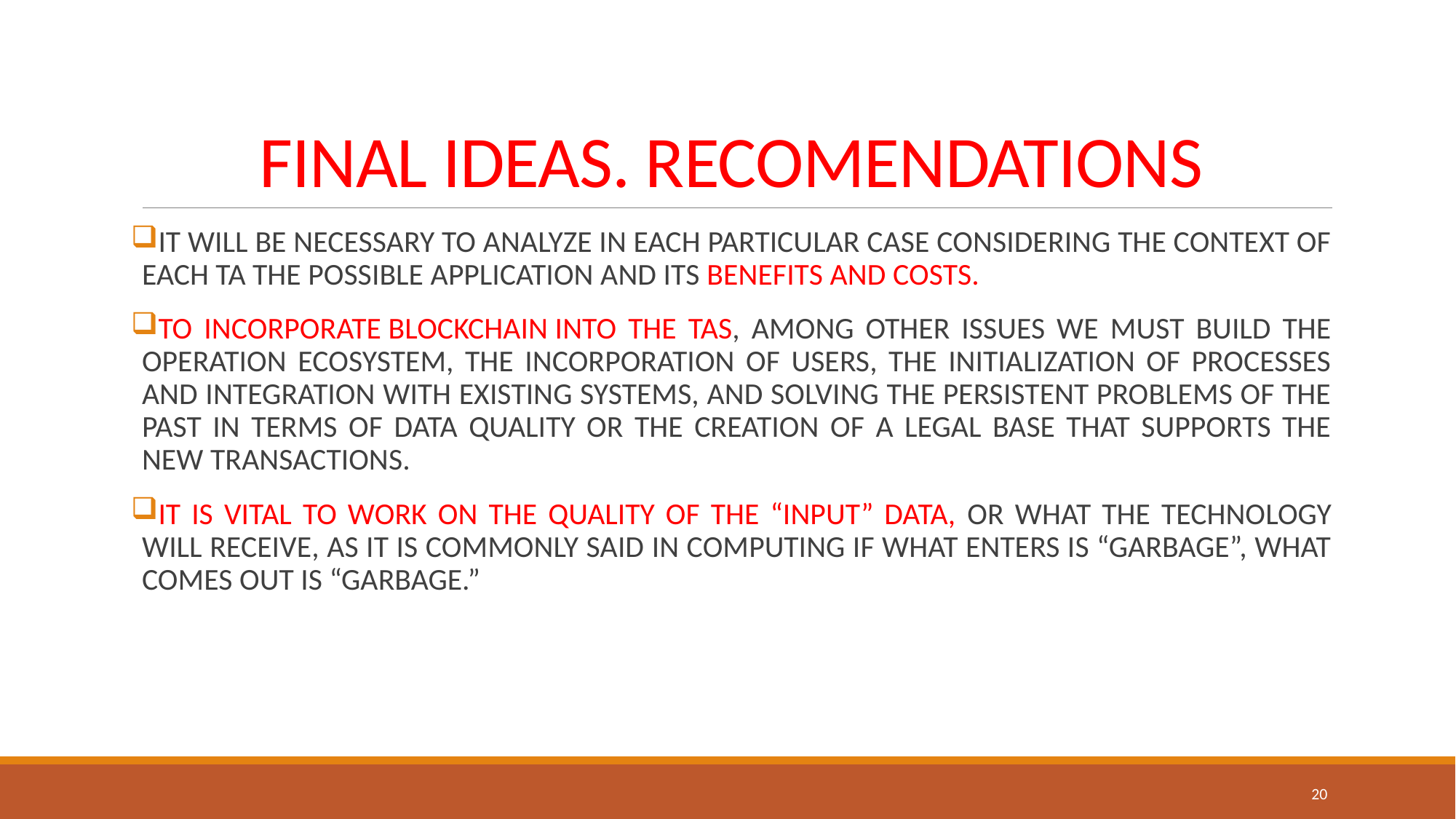

# FINAL IDEAS. RECOMENDATIONS
IT WILL BE NECESSARY TO ANALYZE IN EACH PARTICULAR CASE CONSIDERING THE CONTEXT OF EACH TA THE POSSIBLE APPLICATION AND ITS BENEFITS AND COSTS.
TO INCORPORATE BLOCKCHAIN INTO THE TAS, AMONG OTHER ISSUES WE MUST BUILD THE OPERATION ECOSYSTEM, THE INCORPORATION OF USERS, THE INITIALIZATION OF PROCESSES AND INTEGRATION WITH EXISTING SYSTEMS, AND SOLVING THE PERSISTENT PROBLEMS OF THE PAST IN TERMS OF DATA QUALITY OR THE CREATION OF A LEGAL BASE THAT SUPPORTS THE NEW TRANSACTIONS.
IT IS VITAL TO WORK ON THE QUALITY OF THE “INPUT” DATA, OR WHAT THE TECHNOLOGY WILL RECEIVE, AS IT IS COMMONLY SAID IN COMPUTING IF WHAT ENTERS IS “GARBAGE”, WHAT COMES OUT IS “GARBAGE.”

20